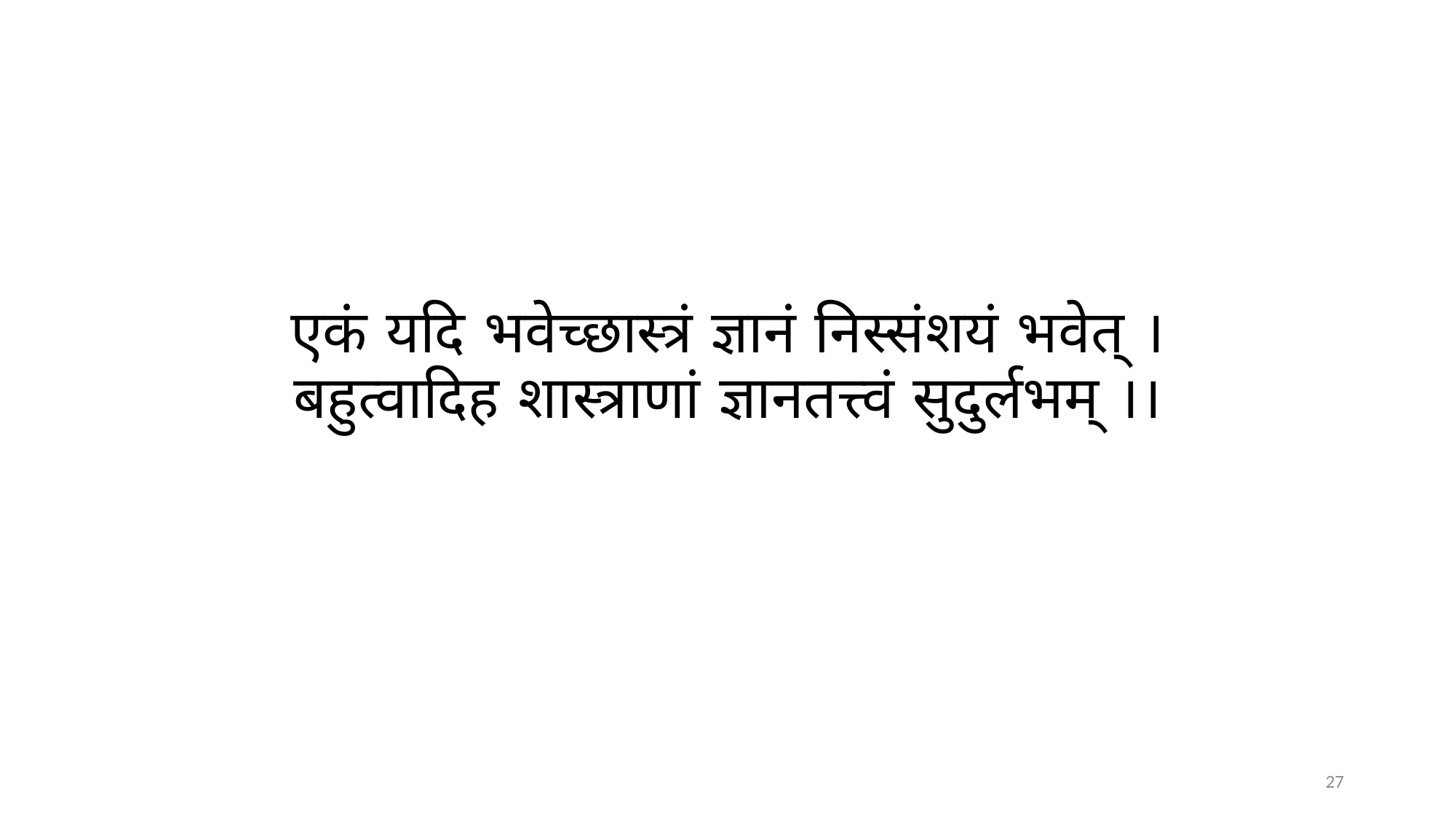

एकं यदि भवेच्छास्त्रं ज्ञानं निस्संशयं भवेत् ।
बहुत्वादिह शास्त्राणां ज्ञानतत्त्वं सुदुर्लभम् ।।
27